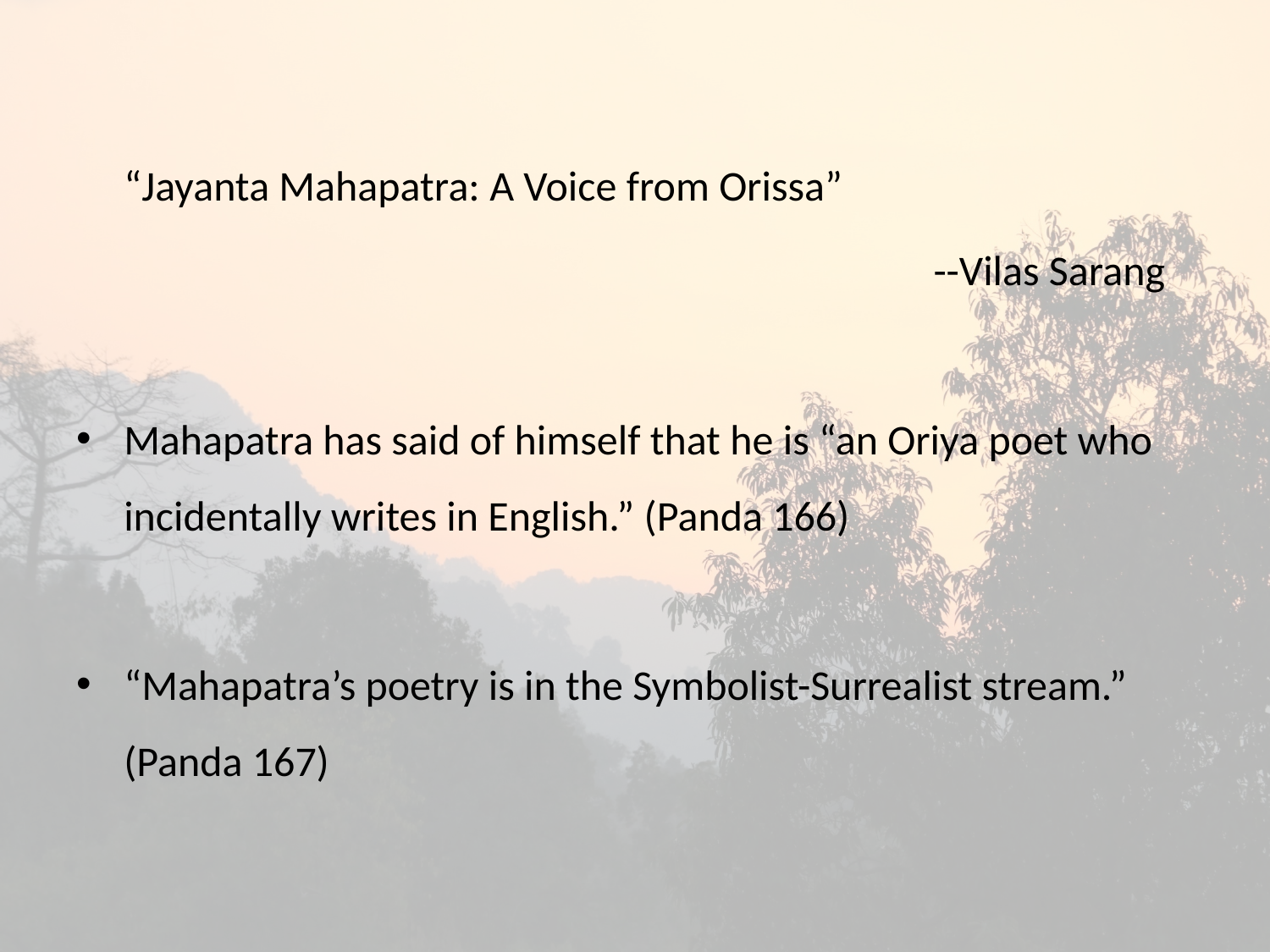

#
	“Jayanta Mahapatra: A Voice from Orissa”
						--Vilas Sarang

Mahapatra has said of himself that he is “an Oriya poet who incidentally writes in English.” (Panda 166)

“Mahapatra’s poetry is in the Symbolist-Surrealist stream.” (Panda 167)